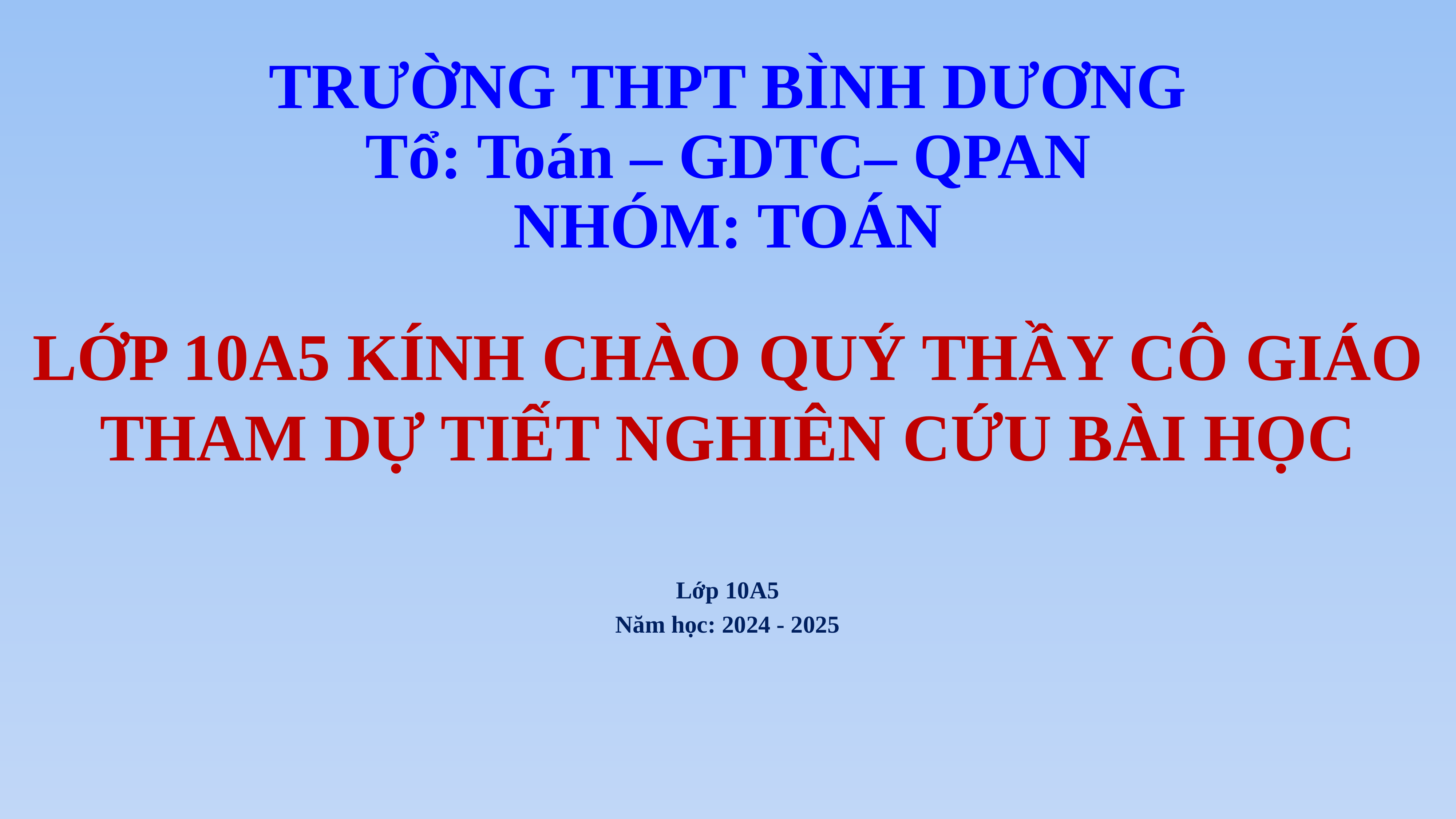

# TRƯỜNG THPT BÌNH DƯƠNG Tổ: Toán – GDTC– QPAN NHÓM: TOÁN
LỚP 10A5 KÍNH CHÀO QUÝ THẦY CÔ GIÁO THAM DỰ TIẾT NGHIÊN CỨU BÀI HỌC
Lớp 10A5
Năm học: 2024 - 2025